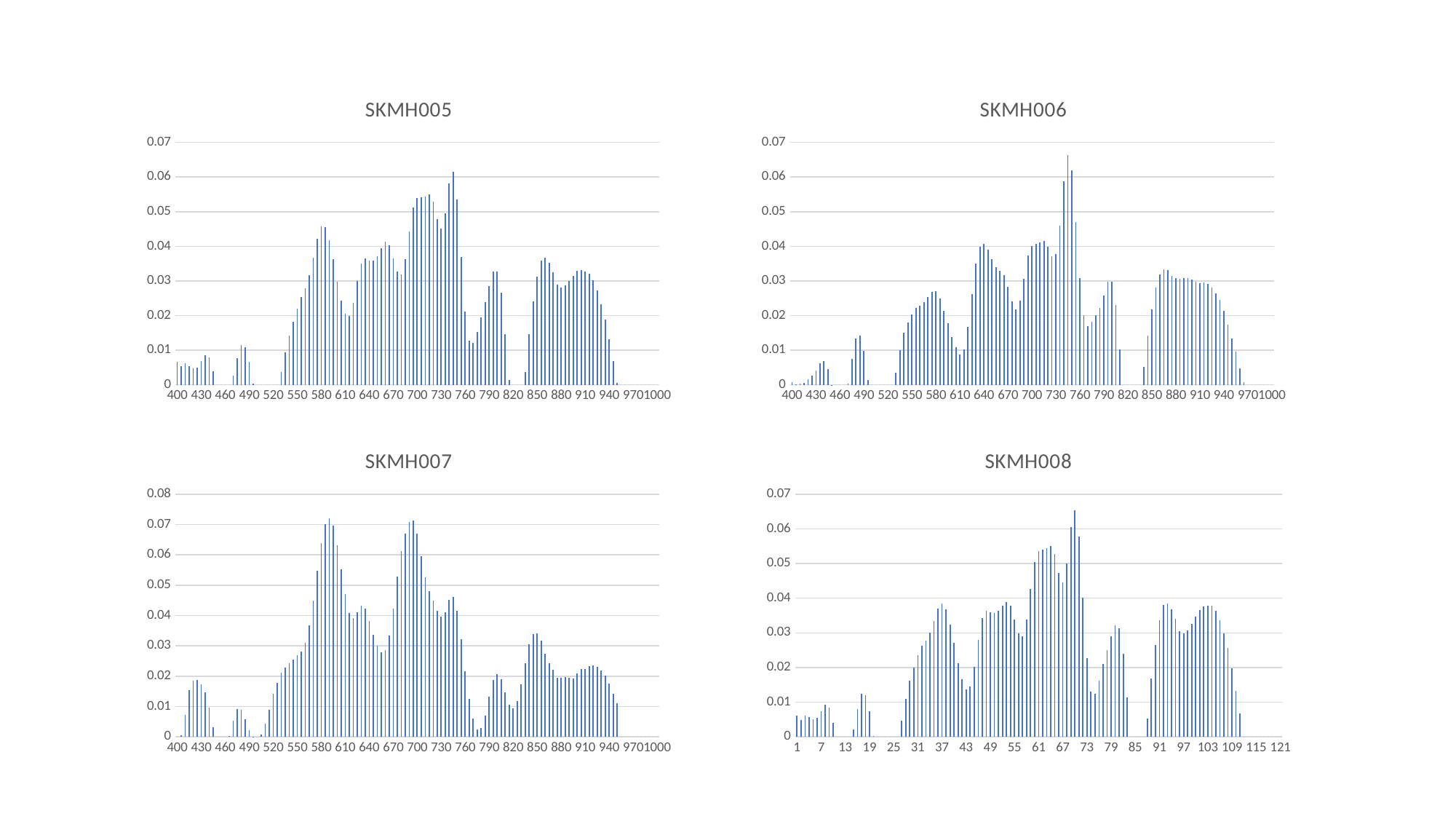

### Chart:

| Category | SKMH006 |
|---|---|
| 400 | 0.0007794028210666669 |
| 405 | 8.141322523333333e-05 |
| 410 | 0.00025190671247333335 |
| 415 | 0.0006187283314333335 |
| 420 | 0.001531319683333333 |
| 425 | 0.0026056159333333333 |
| 430 | 0.00405880547 |
| 435 | 0.006205411946666666 |
| 440 | 0.0068185410233333335 |
| 445 | 0.0044576330033333335 |
| 450 | 5.607882333333334e-06 |
| 455 | 0.0 |
| 460 | 0.0 |
| 465 | 0.0 |
| 470 | 0.0003020864153333334 |
| 475 | 0.007407586676666667 |
| 480 | 0.013428194133333328 |
| 485 | 0.014224539583333333 |
| 490 | 0.009735837899999999 |
| 495 | 0.0014011715700000002 |
| 500 | 0.0 |
| 505 | 0.0 |
| 510 | 0.0 |
| 515 | 0.0 |
| 520 | 0.0 |
| 525 | 0.0 |
| 530 | 0.0034337107333333337 |
| 535 | 0.010071653766666668 |
| 540 | 0.015099904816666667 |
| 545 | 0.017947473866666667 |
| 550 | 0.0203466637 |
| 555 | 0.022268959066666667 |
| 560 | 0.0228455784 |
| 565 | 0.023908092933333337 |
| 570 | 0.025270457833333333 |
| 575 | 0.026813971766666674 |
| 580 | 0.027006635633333328 |
| 585 | 0.0250101593 |
| 590 | 0.021449080900000004 |
| 595 | 0.017706244700000002 |
| 600 | 0.013858160883333331 |
| 605 | 0.01088463905 |
| 610 | 0.00878914006666667 |
| 615 | 0.010220625533333335 |
| 620 | 0.016667450299999997 |
| 625 | 0.026246773366666667 |
| 630 | 0.03500963333333333 |
| 635 | 0.03982659199999999 |
| 640 | 0.04060364706666667 |
| 645 | 0.039040212966666675 |
| 650 | 0.0361944149 |
| 655 | 0.033960889699999997 |
| 660 | 0.032917634800000005 |
| 665 | 0.03163308116666667 |
| 670 | 0.028290889033333336 |
| 675 | 0.02400947803333333 |
| 680 | 0.0217048231 |
| 685 | 0.0242382506 |
| 690 | 0.03070353726666666 |
| 695 | 0.03729849933333334 |
| 700 | 0.040130099200000005 |
| 705 | 0.040765996033333335 |
| 710 | 0.041078902099999995 |
| 715 | 0.04145554236666667 |
| 720 | 0.03991358293333334 |
| 725 | 0.03707264693333333 |
| 730 | 0.037744543866666674 |
| 735 | 0.04603347323333334 |
| 740 | 0.058786745266666676 |
| 745 | 0.06632372476666666 |
| 750 | 0.06184642736666668 |
| 755 | 0.04706208853333334 |
| 760 | 0.030727520066666663 |
| 765 | 0.020048251666666673 |
| 770 | 0.017042165233333337 |
| 775 | 0.018146787800000005 |
| 780 | 0.020107818666666666 |
| 785 | 0.022201425599999994 |
| 790 | 0.025740003066666673 |
| 795 | 0.029694454 |
| 800 | 0.029772268833333337 |
| 805 | 0.022987877900000002 |
| 810 | 0.010217415199999998 |
| 815 | 0.0 |
| 820 | 0.0 |
| 825 | 0.0 |
| 830 | 0.0 |
| 835 | 0.0 |
| 840 | 0.00521320119 |
| 845 | 0.014182957849999999 |
| 850 | 0.021776163033333334 |
| 855 | 0.028143464166666673 |
| 860 | 0.0318929279 |
| 865 | 0.0334278929 |
| 870 | 0.03321155286666667 |
| 875 | 0.031459834166666666 |
| 880 | 0.030771098300000004 |
| 885 | 0.030715056099999995 |
| 890 | 0.030842949933333325 |
| 895 | 0.030772462133333338 |
| 900 | 0.030391562599999995 |
| 905 | 0.029874997866666673 |
| 910 | 0.029446191599999998 |
| 915 | 0.029617850999999994 |
| 920 | 0.029180558766666677 |
| 925 | 0.02816743603333333 |
| 930 | 0.026452539300000005 |
| 935 | 0.02452847679999999 |
| 940 | 0.021340844533333334 |
| 945 | 0.01743738343333333 |
| 950 | 0.013394975716666667 |
| 955 | 0.009581094296666667 |
| 960 | 0.004790739399999999 |
| 965 | 0.0008652613406666666 |
| 970 | 0.0 |
| 975 | 0.0 |
| 980 | 0.0 |
| 985 | 0.0 |
| 990 | 0.0 |
| 995 | 0.0 |
| 1000 | 0.0 |

### Chart:

| Category | SKMH005 |
|---|---|
| 400 | 0.0066150096 |
| 405 | 0.0054100803 |
| 410 | 0.006139898000000003 |
| 415 | 0.005431915000000001 |
| 420 | 0.004700925999999997 |
| 425 | 0.005085592 |
| 430 | 0.006851396499999997 |
| 435 | 0.008606545999999994 |
| 440 | 0.007818673 |
| 445 | 0.003838502999999997 |
| 450 | 0.0 |
| 455 | 0.0 |
| 460 | 0.0 |
| 465 | 0.0 |
| 470 | 0.0026357204 |
| 475 | 0.0077868490000000045 |
| 480 | 0.011416839000000007 |
| 485 | 0.010836856000000004 |
| 490 | 0.006680145400000003 |
| 495 | 0.0004428124800000002 |
| 500 | 0.0 |
| 505 | 0.0 |
| 510 | 0.0 |
| 515 | 0.0 |
| 520 | 0.0 |
| 525 | 0.0 |
| 530 | 0.0037950397999999977 |
| 535 | 0.009291078000000003 |
| 540 | 0.014227916499999995 |
| 545 | 0.018268265000000002 |
| 550 | 0.02207160600000001 |
| 555 | 0.02536660199999999 |
| 560 | 0.027791192999999995 |
| 565 | 0.03158386400000001 |
| 570 | 0.03662011 |
| 575 | 0.042219806 |
| 580 | 0.045753299999999976 |
| 585 | 0.04552794599999999 |
| 590 | 0.04179401000000003 |
| 595 | 0.036341783 |
| 600 | 0.029787024 |
| 605 | 0.02438889 |
| 610 | 0.020445582999999993 |
| 615 | 0.019866596999999996 |
| 620 | 0.023782263 |
| 625 | 0.030048931000000025 |
| 630 | 0.03506510299999999 |
| 635 | 0.036590617000000006 |
| 640 | 0.03596813200000002 |
| 645 | 0.03589587000000003 |
| 650 | 0.037159139999999986 |
| 655 | 0.039514924999999985 |
| 660 | 0.04129359499999998 |
| 665 | 0.040391105999999975 |
| 670 | 0.03641480200000001 |
| 675 | 0.03264980399999998 |
| 680 | 0.031784570000000005 |
| 685 | 0.036329764999999986 |
| 690 | 0.04426168999999999 |
| 695 | 0.05123703000000001 |
| 700 | 0.053928867 |
| 705 | 0.05419254699999999 |
| 710 | 0.054436012999999964 |
| 715 | 0.05492499999999997 |
| 720 | 0.05286009199999998 |
| 725 | 0.047899871999999975 |
| 730 | 0.0452046 |
| 735 | 0.04955921999999998 |
| 740 | 0.058185751999999986 |
| 745 | 0.06150601399999995 |
| 750 | 0.053448013999999995 |
| 755 | 0.036902911999999975 |
| 760 | 0.021160454 |
| 765 | 0.012735457000000004 |
| 770 | 0.012033838000000003 |
| 775 | 0.015209205000000002 |
| 780 | 0.019540590000000007 |
| 785 | 0.023837679999999983 |
| 790 | 0.028582642000000016 |
| 795 | 0.032695535999999976 |
| 800 | 0.03279189000000002 |
| 805 | 0.026555616 |
| 810 | 0.014689840000000006 |
| 815 | 0.0013893455 |
| 820 | 0.0 |
| 825 | 0.0 |
| 830 | 0.0 |
| 835 | 0.003645411200000001 |
| 840 | 0.01458341899999999 |
| 845 | 0.024105683000000006 |
| 850 | 0.031263350000000016 |
| 855 | 0.035926219999999995 |
| 860 | 0.03670703200000002 |
| 865 | 0.035187929999999985 |
| 870 | 0.03256342599999998 |
| 875 | 0.028988204999999993 |
| 880 | 0.02807563999999999 |
| 885 | 0.028688020000000012 |
| 890 | 0.030033913000000016 |
| 895 | 0.03147824499999999 |
| 900 | 0.03293374999999999 |
| 905 | 0.033190228000000016 |
| 910 | 0.03280030200000003 |
| 915 | 0.03215400499999999 |
| 920 | 0.030279389000000014 |
| 925 | 0.027313068999999992 |
| 930 | 0.023270698000000003 |
| 935 | 0.018844835 |
| 940 | 0.013136429999999994 |
| 945 | 0.006873308699999998 |
| 950 | 0.0006652883999999997 |
| 955 | 0.0 |
| 960 | 0.0 |
| 965 | 0.0 |
| 970 | 0.0 |
| 975 | 0.0 |
| 980 | 0.0 |
| 985 | 0.0 |
| 990 | 0.0 |
| 995 | 0.0 |
| 1000 | 0.0 |

### Chart:

| Category | SKMH007 |
|---|---|
| 400 | 0.0 |
| 405 | 0.0004086323927666667 |
| 410 | 0.007157240886666666 |
| 415 | 0.015408103083333334 |
| 420 | 0.018589410466666664 |
| 425 | 0.018663452533333333 |
| 430 | 0.017345151266666668 |
| 435 | 0.014661672433333333 |
| 440 | 0.009621559450000003 |
| 445 | 0.003129817363333333 |
| 450 | 0.0 |
| 455 | 0.0 |
| 460 | 0.0 |
| 465 | 0.00020619229933333336 |
| 470 | 0.005372220816666667 |
| 475 | 0.00904960975 |
| 480 | 0.009014544616666667 |
| 485 | 0.005668810230000001 |
| 490 | 0.0021035038533333333 |
| 495 | 5.676002666666667e-06 |
| 500 | 0.0 |
| 505 | 0.0007168956796666665 |
| 510 | 0.004349786556666666 |
| 515 | 0.008852897616666666 |
| 520 | 0.01417199515 |
| 525 | 0.0179012242 |
| 530 | 0.021138070399999997 |
| 535 | 0.02279085829999999 |
| 540 | 0.024205734199999995 |
| 545 | 0.025572556899999998 |
| 550 | 0.026831822866666667 |
| 555 | 0.028221306699999997 |
| 560 | 0.031010078933333334 |
| 565 | 0.03664411236666666 |
| 570 | 0.04484823183333332 |
| 575 | 0.05475114193333332 |
| 580 | 0.06379701623333332 |
| 585 | 0.07014940383333332 |
| 590 | 0.07195114393333332 |
| 595 | 0.06961219006666666 |
| 600 | 0.0632831629 |
| 605 | 0.05517055653333333 |
| 610 | 0.04707865966666666 |
| 615 | 0.04087686313333332 |
| 620 | 0.03912616746666667 |
| 625 | 0.04102242726666667 |
| 630 | 0.043179946500000004 |
| 635 | 0.04228003003333334 |
| 640 | 0.03819043863333333 |
| 645 | 0.033564210100000005 |
| 650 | 0.029948823166666663 |
| 655 | 0.02789278523333333 |
| 660 | 0.028696131333333333 |
| 665 | 0.033499881766666656 |
| 670 | 0.04221897943333333 |
| 675 | 0.05297357986666666 |
| 680 | 0.06119603603333334 |
| 685 | 0.06697117353333333 |
| 690 | 0.0708048953 |
| 695 | 0.07139991093333334 |
| 700 | 0.0671269751 |
| 705 | 0.05962297296666666 |
| 710 | 0.05272085699999999 |
| 715 | 0.048141895566666676 |
| 720 | 0.04502027723333335 |
| 725 | 0.041549630100000005 |
| 730 | 0.039587432466666655 |
| 735 | 0.041114926366666665 |
| 740 | 0.04504889996666666 |
| 745 | 0.04617037276666667 |
| 750 | 0.04161179966666666 |
| 755 | 0.0321984007 |
| 760 | 0.021612107699999994 |
| 765 | 0.012517082533333333 |
| 770 | 0.00596611679 |
| 775 | 0.0024564902 |
| 780 | 0.0028566467300000006 |
| 785 | 0.007013861146666666 |
| 790 | 0.013258786533333332 |
| 795 | 0.01874030376666667 |
| 800 | 0.02078108193333333 |
| 805 | 0.018903054266666663 |
| 810 | 0.014632604599999998 |
| 815 | 0.010684990399999999 |
| 820 | 0.009366189399999999 |
| 825 | 0.011723386083333336 |
| 830 | 0.01726761946666667 |
| 835 | 0.0241650316 |
| 840 | 0.0304568342 |
| 845 | 0.03389684616666667 |
| 850 | 0.0340951506 |
| 855 | 0.03162780183333334 |
| 860 | 0.027484347866666668 |
| 865 | 0.024266609833333338 |
| 870 | 0.022185447633333334 |
| 875 | 0.01942980856666667 |
| 880 | 0.019412379233333332 |
| 885 | 0.01970793236666667 |
| 890 | 0.019407567233333332 |
| 895 | 0.01926441653333333 |
| 900 | 0.020914719600000003 |
| 905 | 0.022256957033333333 |
| 910 | 0.022362366 |
| 915 | 0.02318568243333333 |
| 920 | 0.023594859766666663 |
| 925 | 0.023128553099999997 |
| 930 | 0.021861162966666663 |
| 935 | 0.020087280833333335 |
| 940 | 0.0175009534 |
| 945 | 0.014255401650000001 |
| 950 | 0.010960719900000002 |
| 955 | 0.0 |
| 960 | 0.0 |
| 965 | 0.0 |
| 970 | 0.0 |
| 975 | 0.0 |
| 980 | 0.0 |
| 985 | 0.0 |
| 990 | 0.0 |
| 995 | 0.0 |
| 1000 | 0.0 |

### Chart:

| Category | SKMH008 |
|---|---|